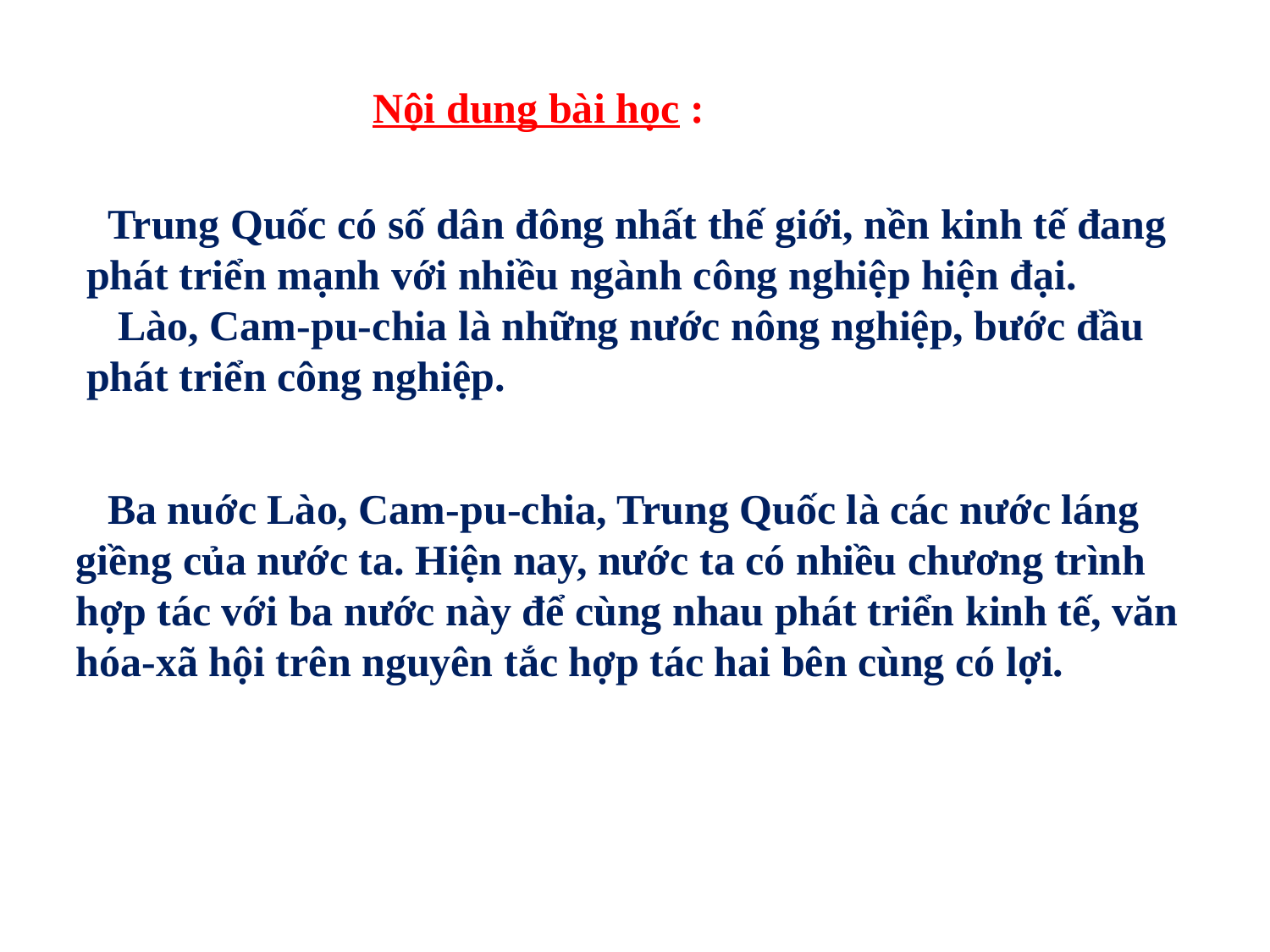

Nội dung bài học :
  Trung Quốc có số dân đông nhất thế giới, nền kinh tế đang phát triển mạnh với nhiều ngành công nghiệp hiện đại.
   Lào, Cam-pu-chia là những nước nông nghiệp, bước đầu phát triển công nghiệp.
   Ba nuớc Lào, Cam-pu-chia, Trung Quốc là các nước láng giềng của nước ta. Hiện nay, nước ta có nhiều chương trình hợp tác với ba nước này để cùng nhau phát triển kinh tế, văn hóa-xã hội trên nguyên tắc hợp tác hai bên cùng có lợi.